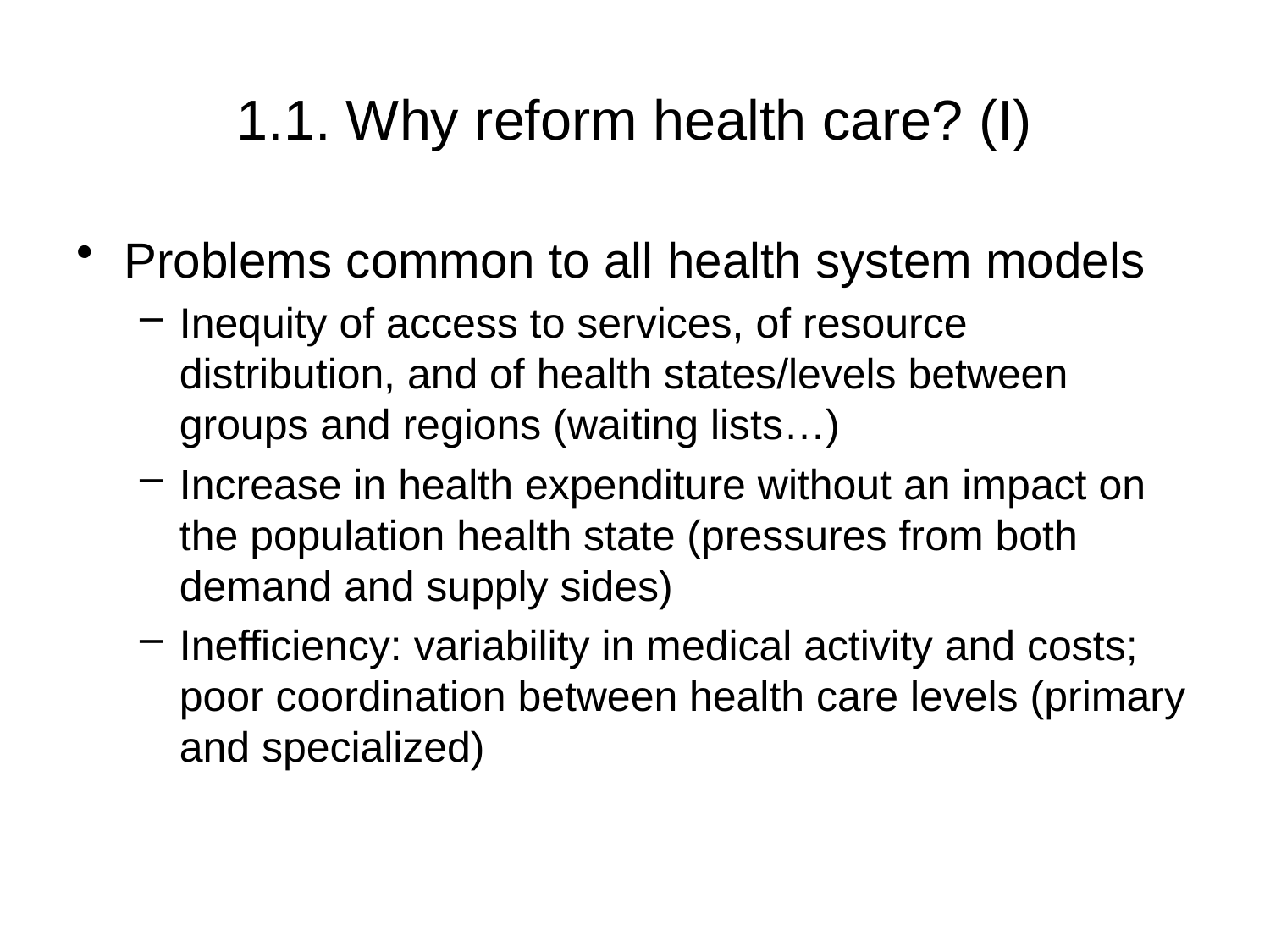

# 1.1. Why reform health care? (I)
Problems common to all health system models
Inequity of access to services, of resource distribution, and of health states/levels between groups and regions (waiting lists…)
Increase in health expenditure without an impact on the population health state (pressures from both demand and supply sides)
Inefficiency: variability in medical activity and costs; poor coordination between health care levels (primary and specialized)